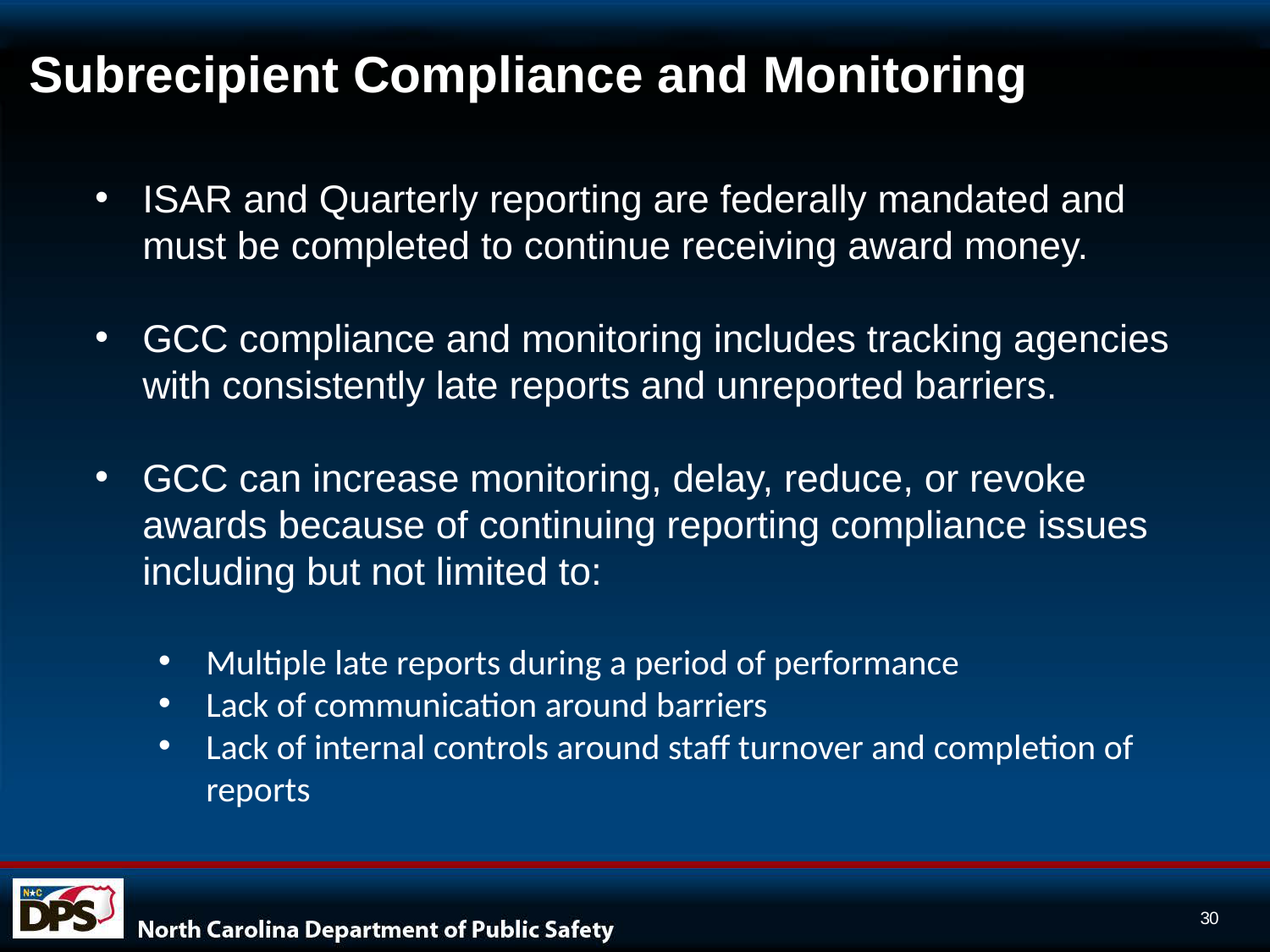

# Subrecipient Compliance and Monitoring
ISAR and Quarterly reporting are federally mandated and must be completed to continue receiving award money.

GCC compliance and monitoring includes tracking agencies with consistently late reports and unreported barriers.

GCC can increase monitoring, delay, reduce, or revoke awards because of continuing reporting compliance issues including but not limited to:

Multiple late reports during a period of performance
Lack of communication around barriers
Lack of internal controls around staff turnover and completion of reports
30